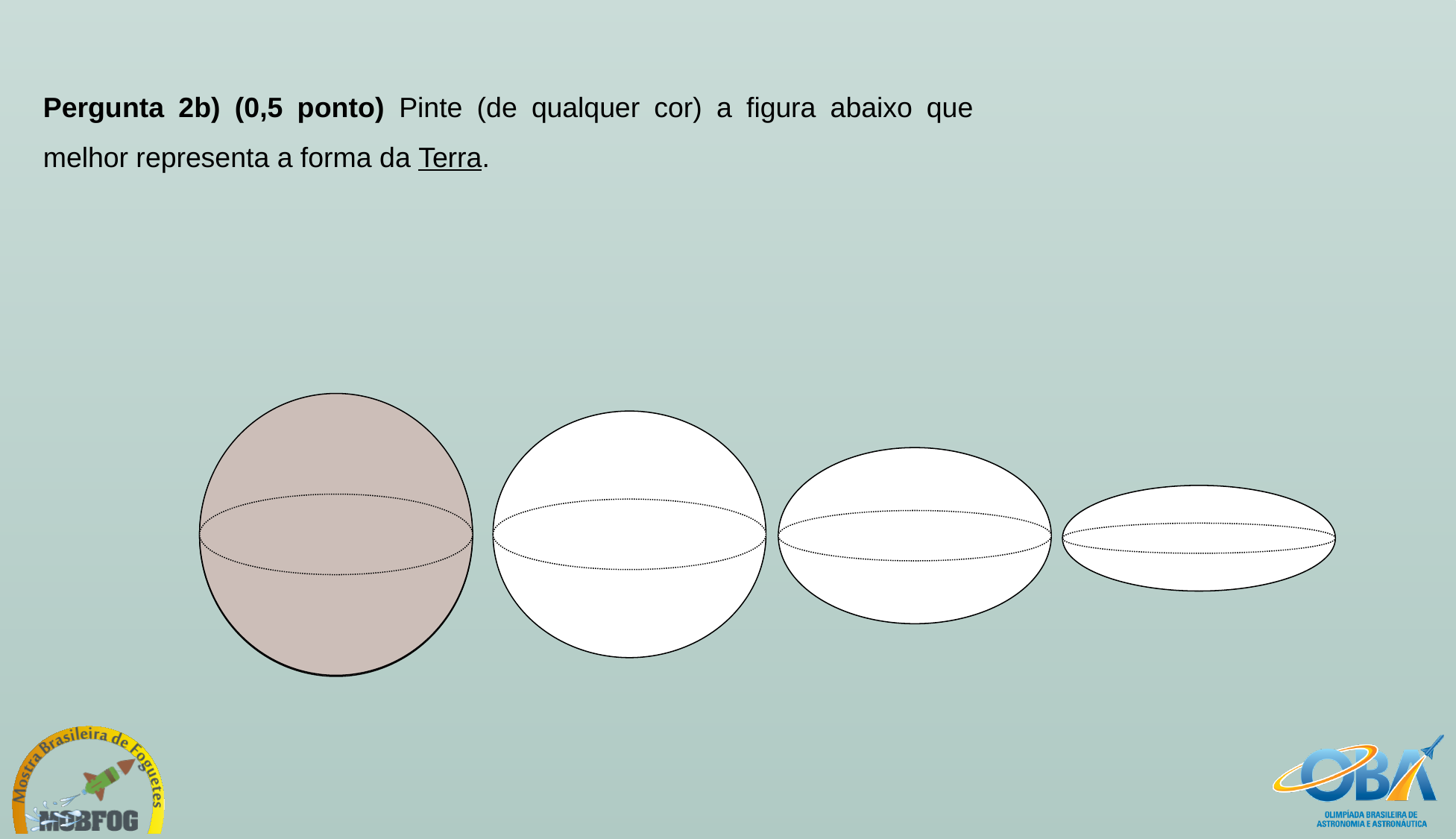

Pergunta 2b) (0,5 ponto) Pinte (de qualquer cor) a figura abaixo que melhor representa a forma da Terra.